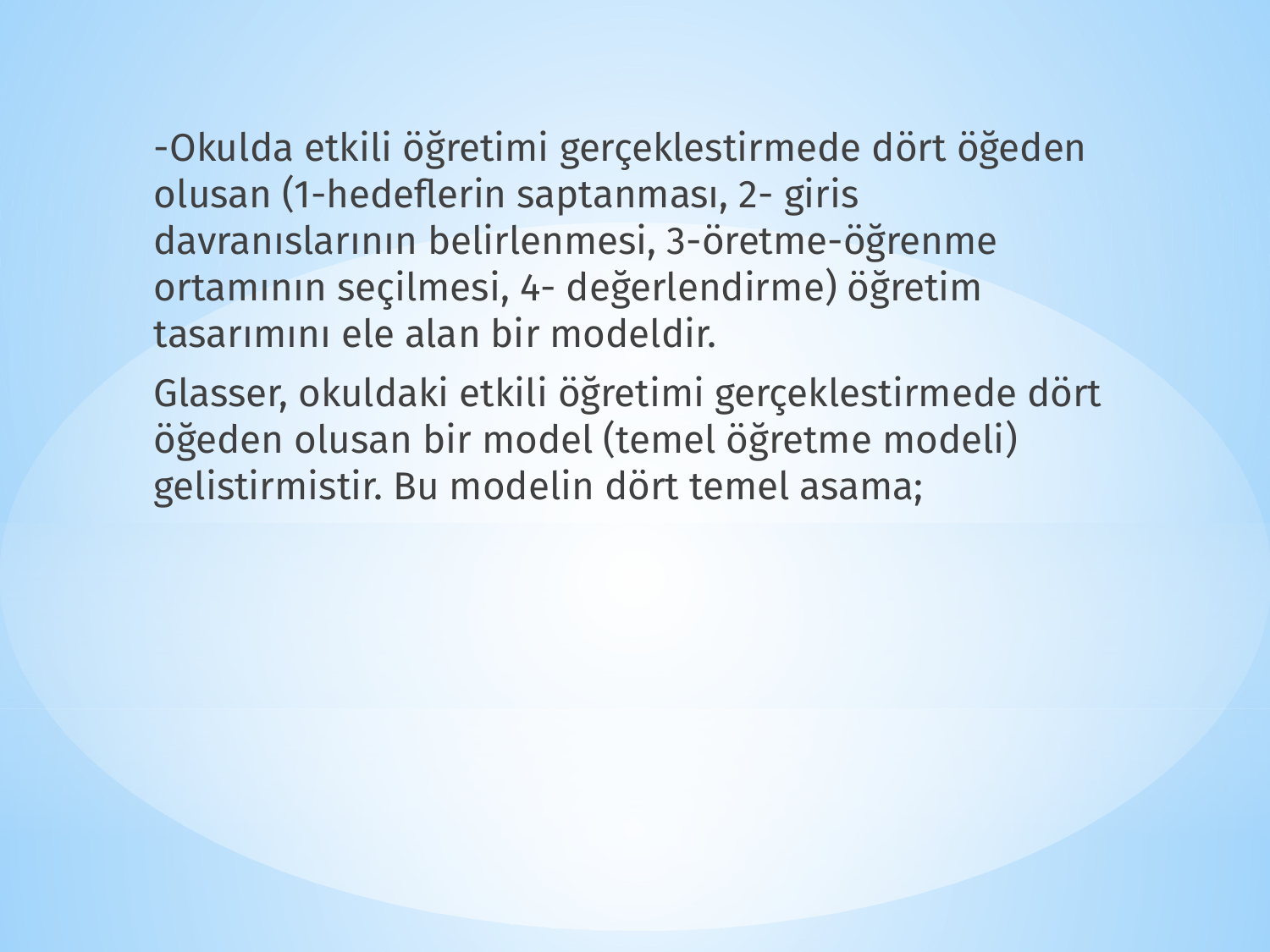

-Okulda etkili öğretimi gerçeklestirmede dört öğeden olusan (1-hedeflerin saptanması, 2- giris davranıslarının belirlenmesi, 3-öretme-öğrenme ortamının seçilmesi, 4- değerlendirme) öğretim tasarımını ele alan bir modeldir.
Glasser, okuldaki etkili öğretimi gerçeklestirmede dört öğeden olusan bir model (temel öğretme modeli) gelistirmistir. Bu modelin dört temel asama;